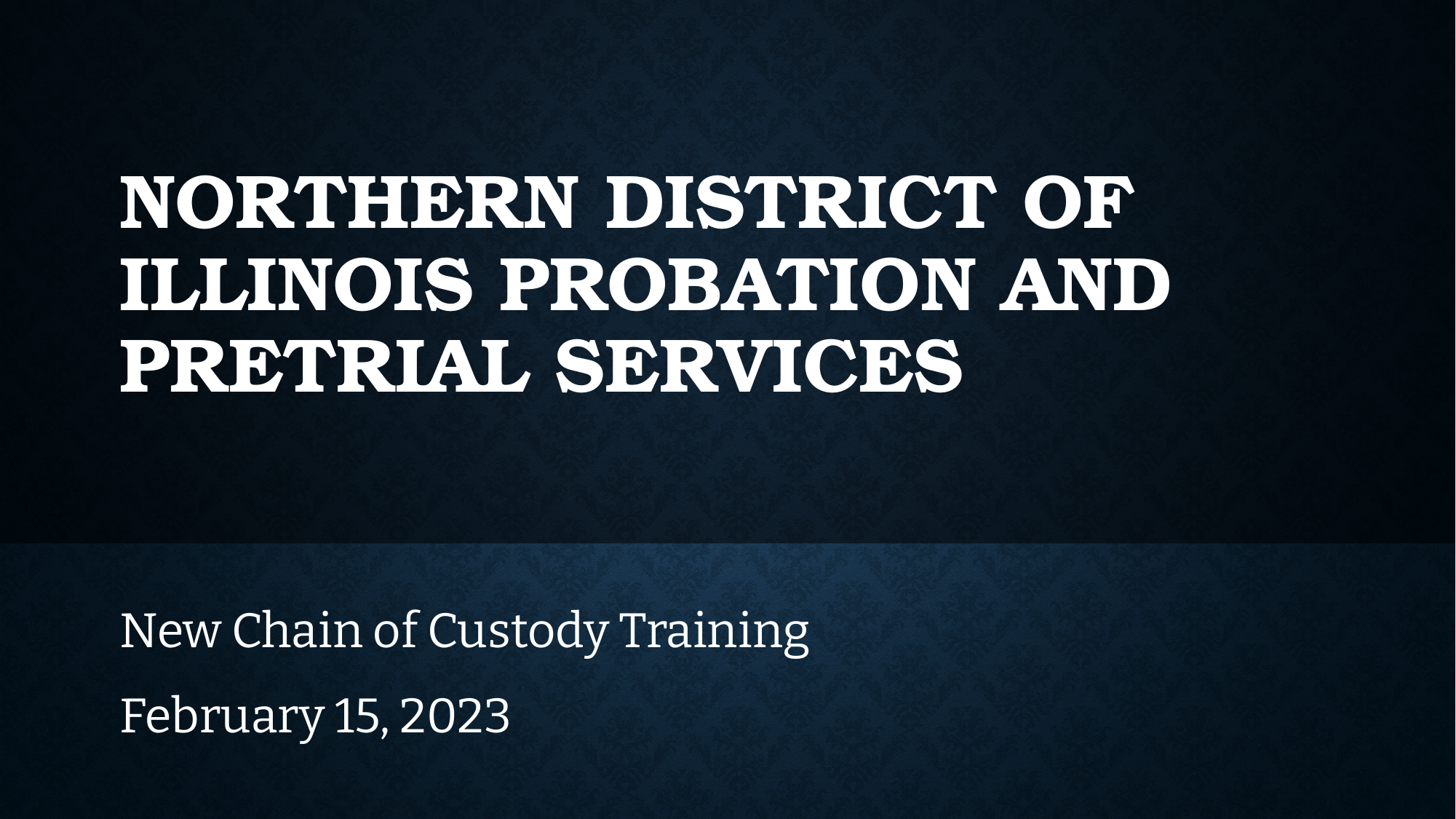

# Northern District of Illinois Probation and Pretrial Services
New Chain of Custody Training
February 15, 2023